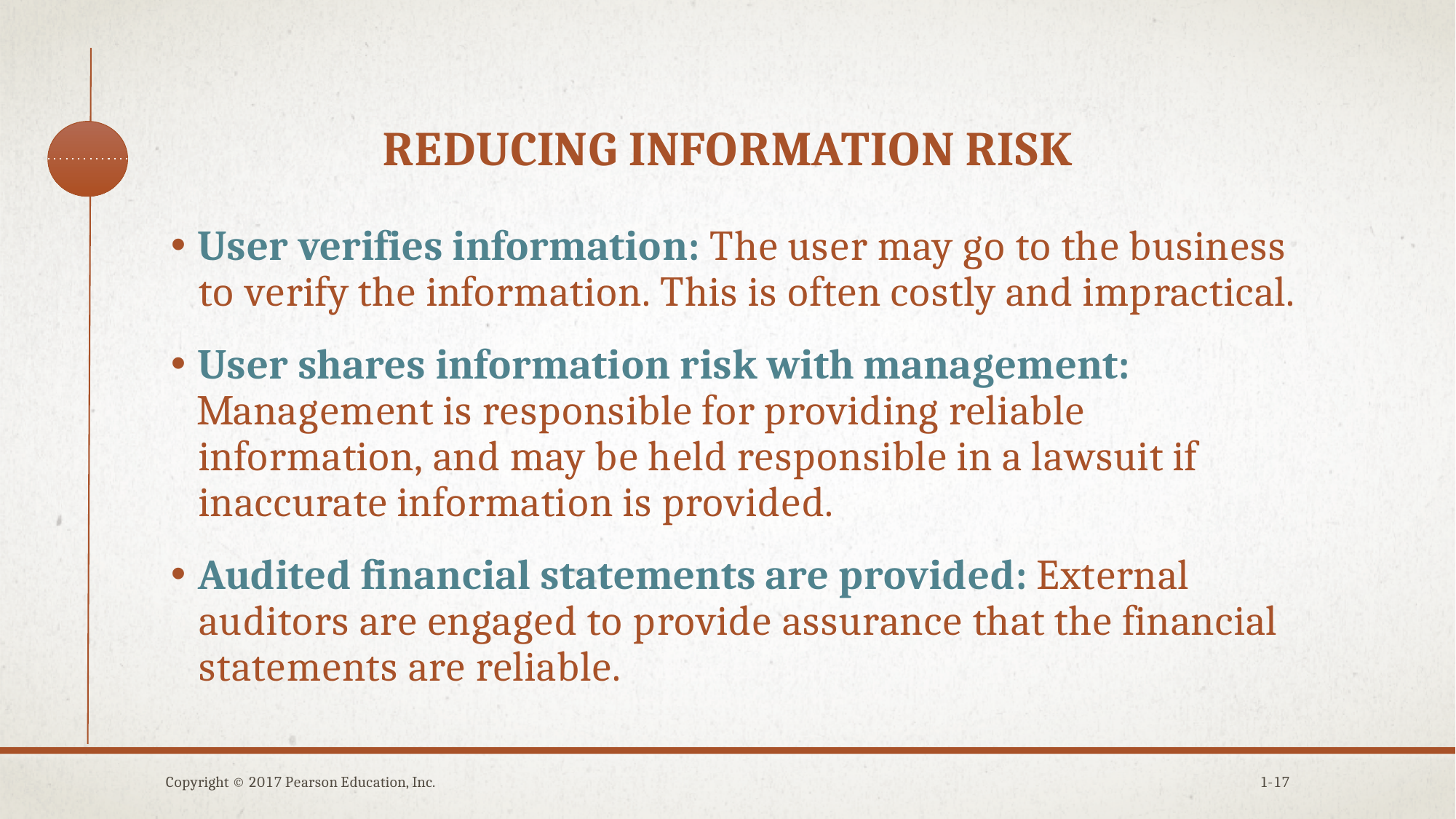

# Reducing information risk

User verifies information: The user may go to the business to verify the information. This is often costly and impractical.
User shares information risk with management: Management is responsible for providing reliable information, and may be held responsible in a lawsuit if inaccurate information is provided.
Audited financial statements are provided: External auditors are engaged to provide assurance that the financial statements are reliable.
Copyright © 2017 Pearson Education, Inc.
1-17